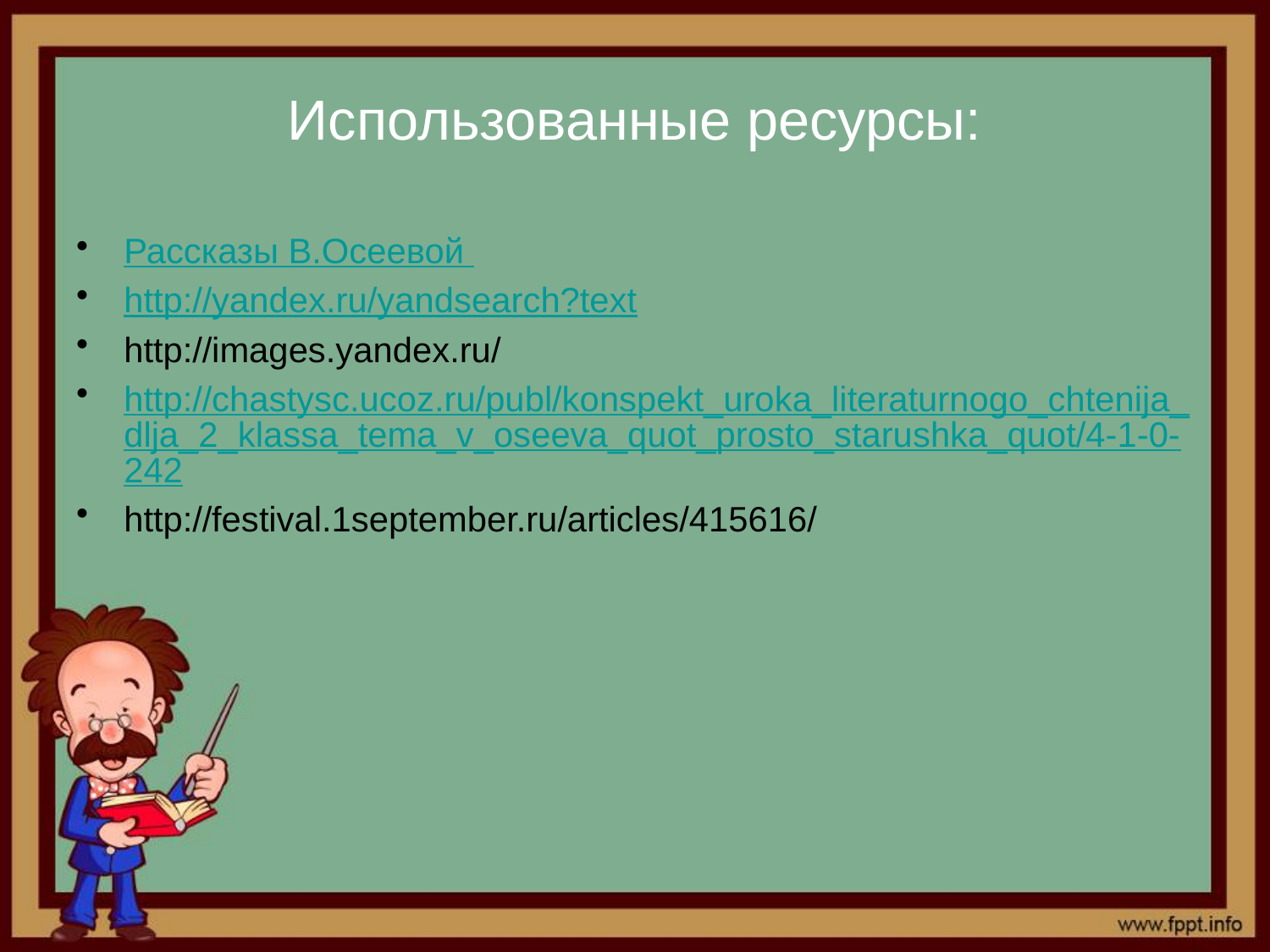

# Использованные ресурсы:
Рассказы В.Осеевой
http://yandex.ru/yandsearch?text
http://images.yandex.ru/
http://chastysc.ucoz.ru/publ/konspekt_uroka_literaturnogo_chtenija_dlja_2_klassa_tema_v_oseeva_quot_prosto_starushka_quot/4-1-0-242
http://festival.1september.ru/articles/415616/